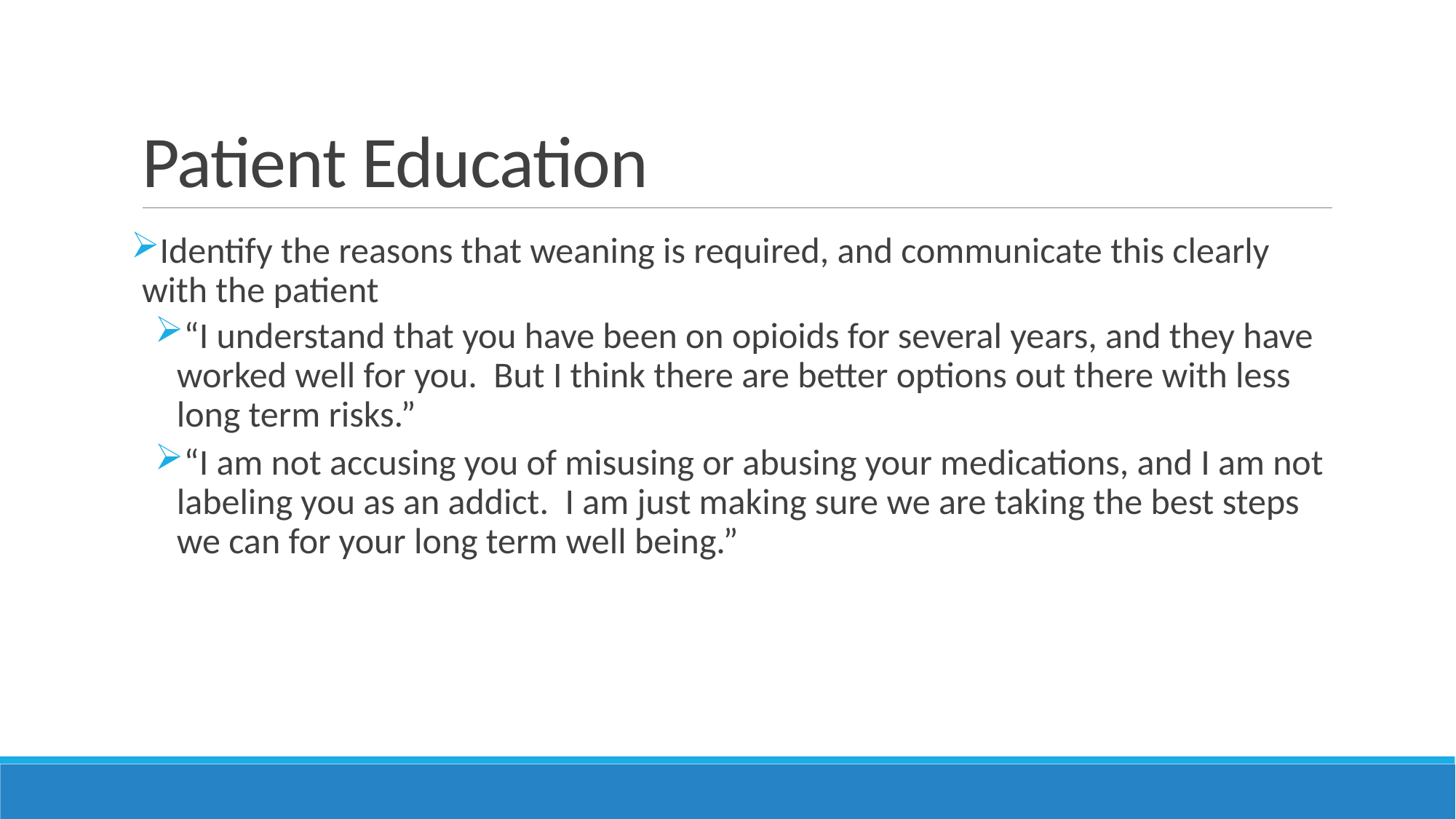

# Patient Education
Identify the reasons that weaning is required, and communicate this clearly with the patient
“I understand that you have been on opioids for several years, and they have worked well for you.  But I think there are better options out there with less long term risks.”
“I am not accusing you of misusing or abusing your medications, and I am not labeling you as an addict.  I am just making sure we are taking the best steps we can for your long term well being.”